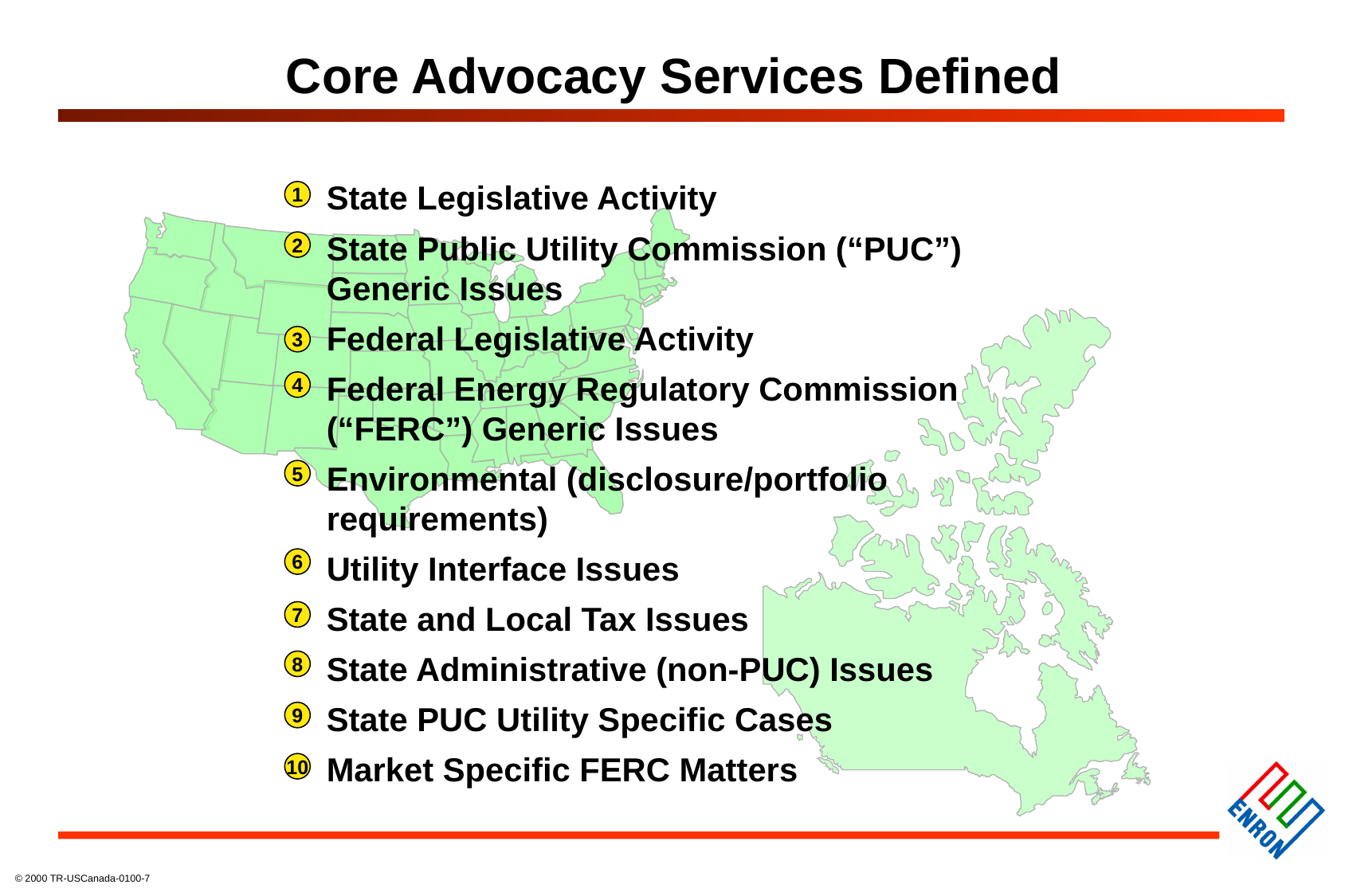

Core Advocacy Services Defined
State Legislative Activity
State Public Utility Commission (“PUC”) Generic Issues
Federal Legislative Activity
Federal Energy Regulatory Commission (“FERC”) Generic Issues
Environmental (disclosure/portfolio requirements)
Utility Interface Issues
State and Local Tax Issues
State Administrative (non-PUC) Issues
State PUC Utility Specific Cases
Market Specific FERC Matters
1
2
3
4
5
6
7
8
9
10